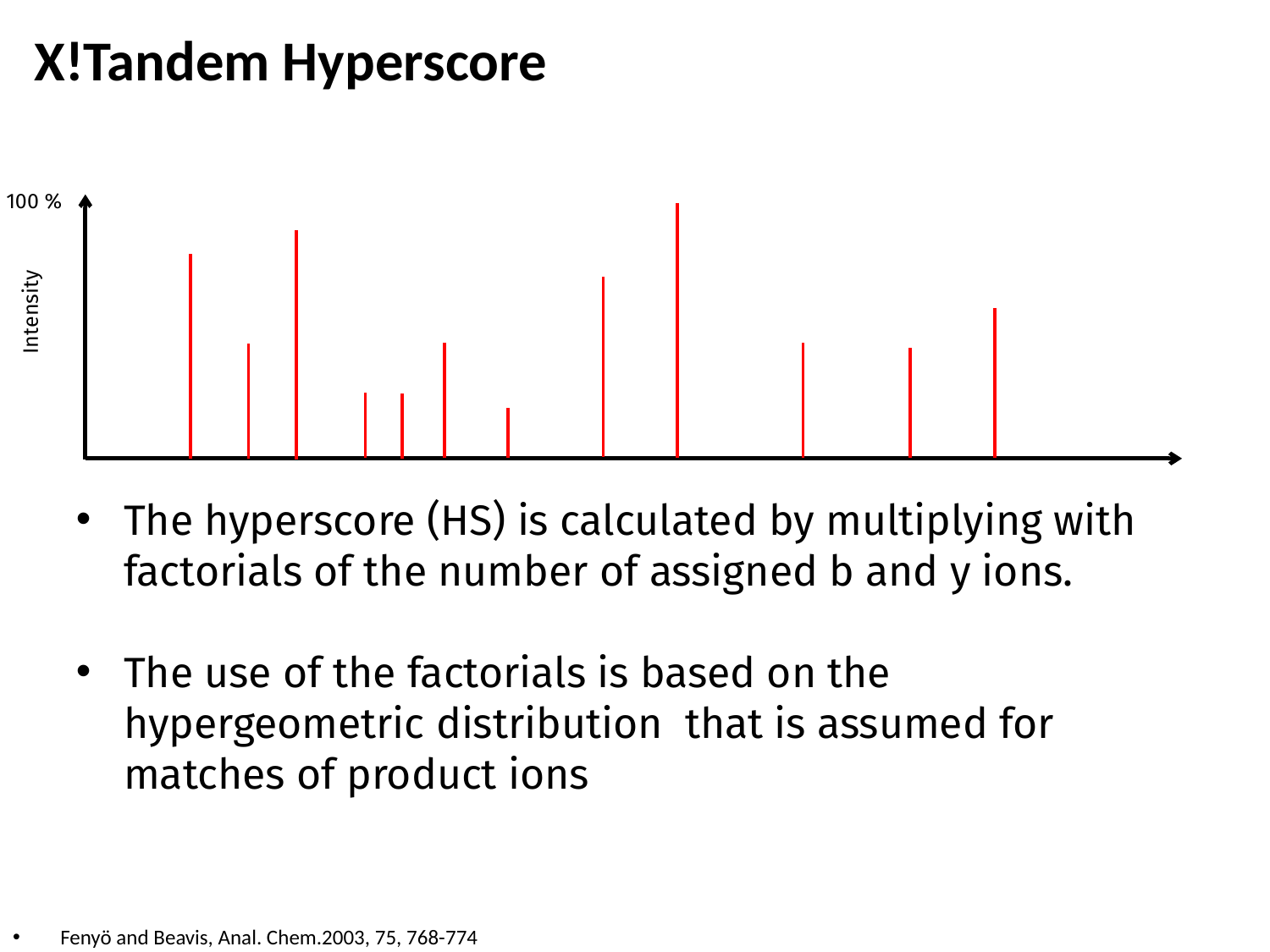

# X!Tandem Hyperscore
100 %
Intensity
The hyperscore (HS) is calculated by multiplying with factorials of the number of assigned b and y ions.

The use of the factorials is based on the hypergeometric distribution  that is assumed for matches of product ions
Fenyö and Beavis, Anal. Chem.2003, 75, 768-774